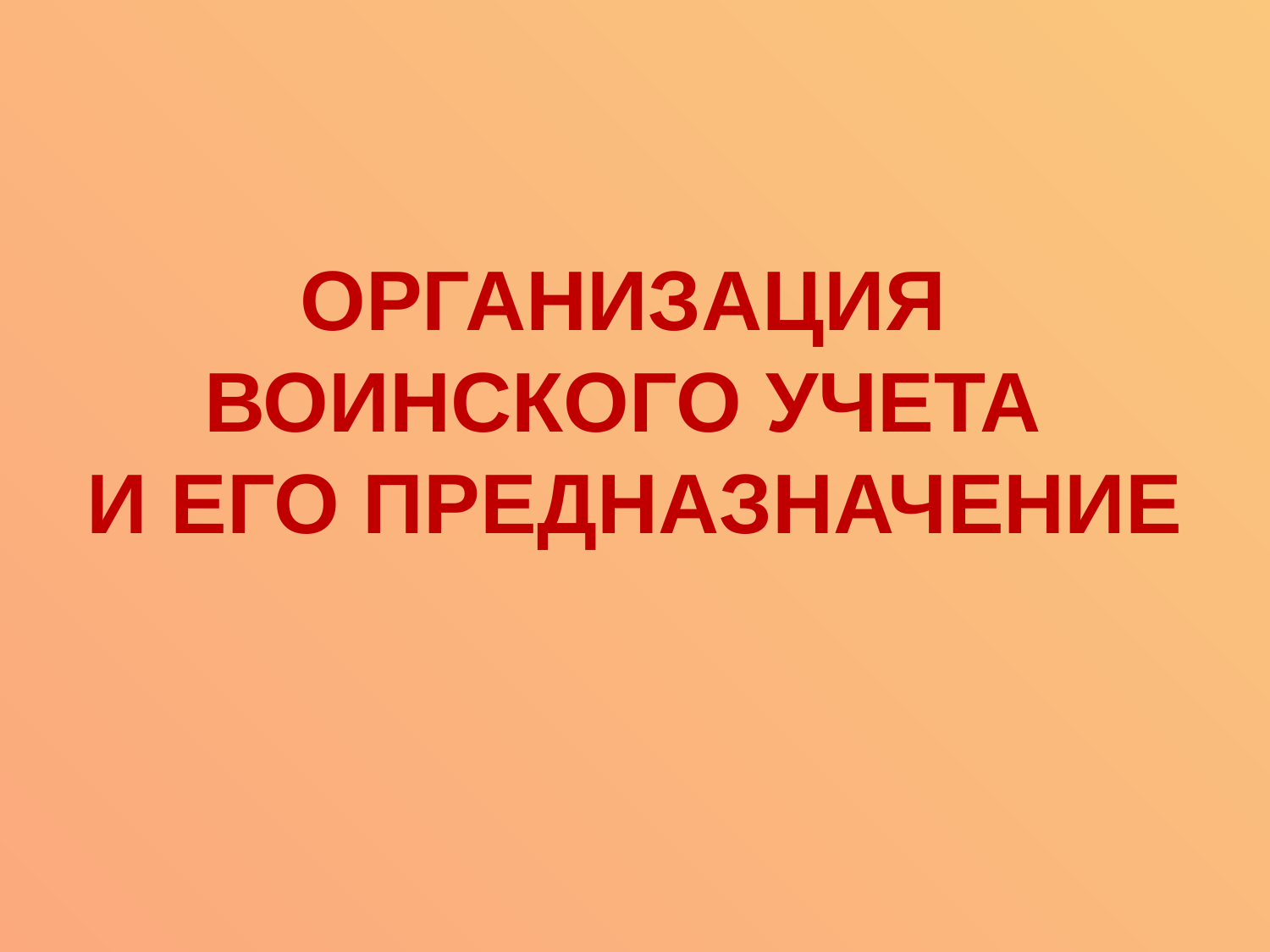

# Организация воинского учета и его предназначение